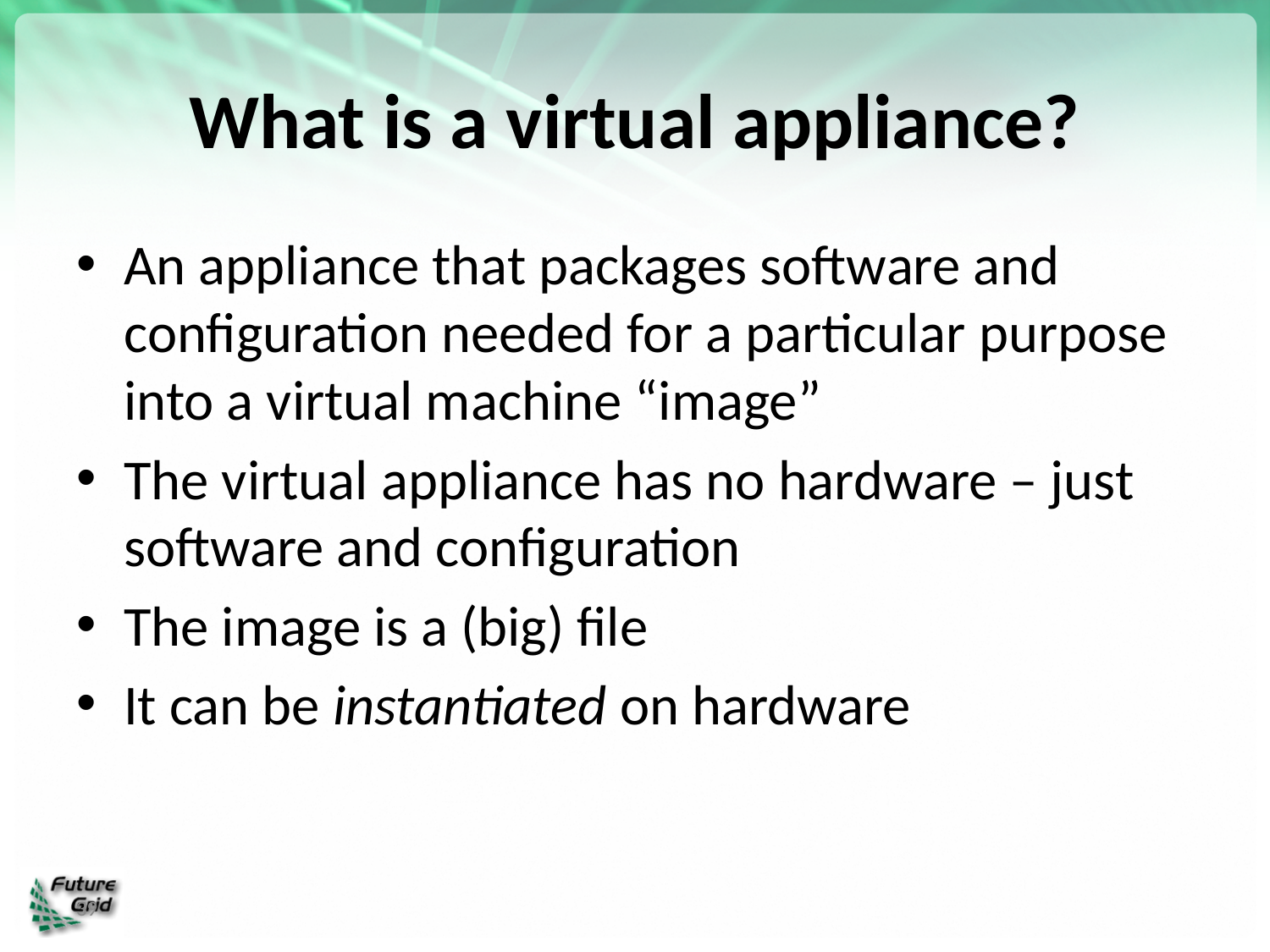

# What is a virtual appliance?
An appliance that packages software and configuration needed for a particular purpose into a virtual machine “image”
The virtual appliance has no hardware – just software and configuration
The image is a (big) file
It can be instantiated on hardware
39